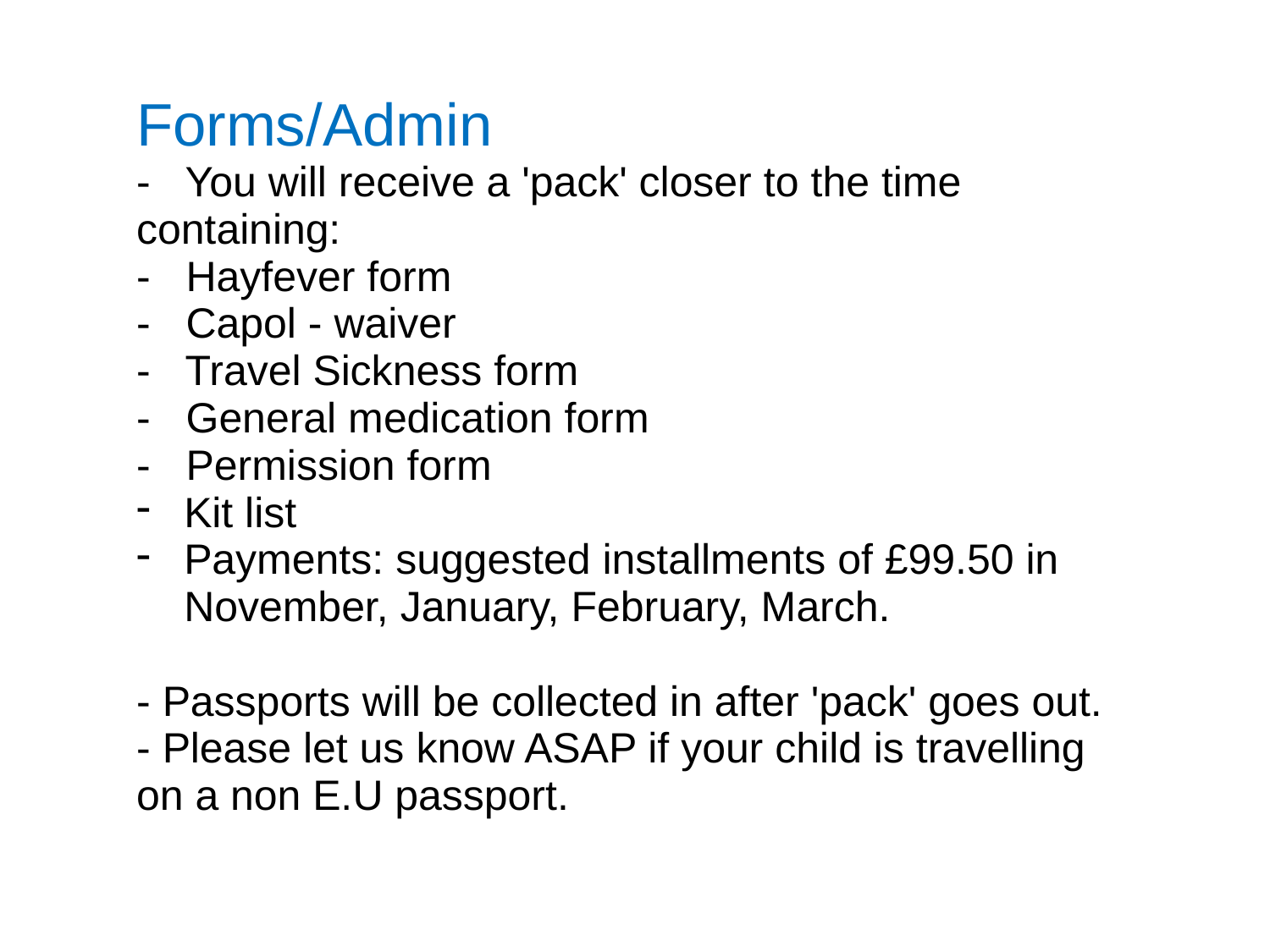

| Forms/Admin - You will receive a 'pack' closer to the time containing: - Hayfever form - Capol - waiver - Travel Sickness form - General medication form - Permission form Kit list Payments: suggested installments of £99.50 in November, January, February, March. - Passports will be collected in after 'pack' goes out. - Please let us know ASAP if your child is travelling on a non E.U passport. |
| --- |